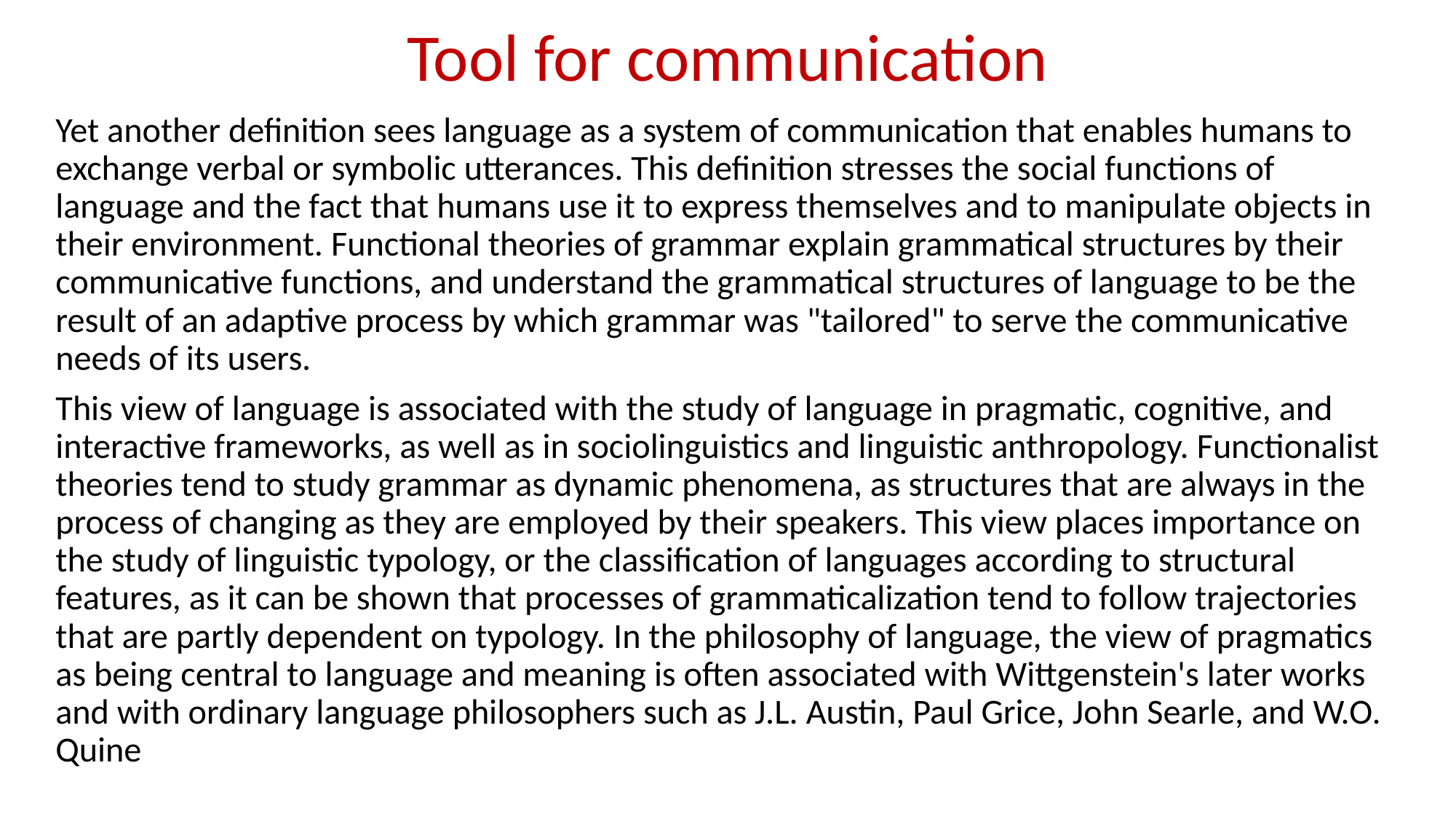

# Tool for communication
Yet another definition sees language as a system of communication that enables humans to exchange verbal or symbolic utterances. This definition stresses the social functions of language and the fact that humans use it to express themselves and to manipulate objects in their environment. Functional theories of grammar explain grammatical structures by their communicative functions, and understand the grammatical structures of language to be the result of an adaptive process by which grammar was "tailored" to serve the communicative needs of its users.
This view of language is associated with the study of language in pragmatic, cognitive, and interactive frameworks, as well as in sociolinguistics and linguistic anthropology. Functionalist theories tend to study grammar as dynamic phenomena, as structures that are always in the process of changing as they are employed by their speakers. This view places importance on the study of linguistic typology, or the classification of languages according to structural features, as it can be shown that processes of grammaticalization tend to follow trajectories that are partly dependent on typology. In the philosophy of language, the view of pragmatics as being central to language and meaning is often associated with Wittgenstein's later works and with ordinary language philosophers such as J.L. Austin, Paul Grice, John Searle, and W.O. Quine